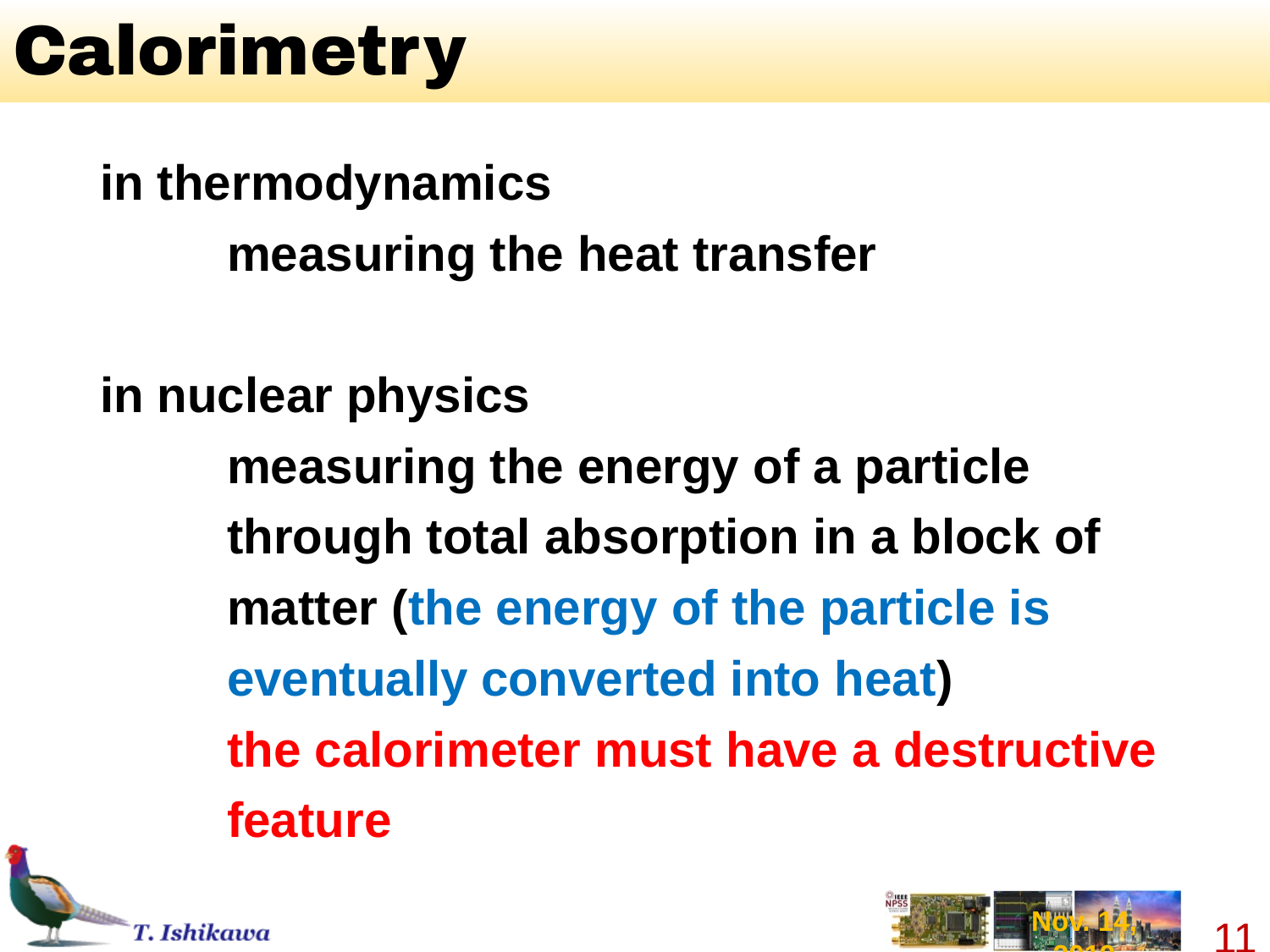

# Calorimetry
in thermodynamics
	measuring the heat transfer

in nuclear physics
	measuring the energy of a particle
	through total absorption in a block of
	matter (the energy of the particle is
	eventually	converted into heat)
	the calorimeter must have a destructive
	feature
11
Nov. 14, 2019